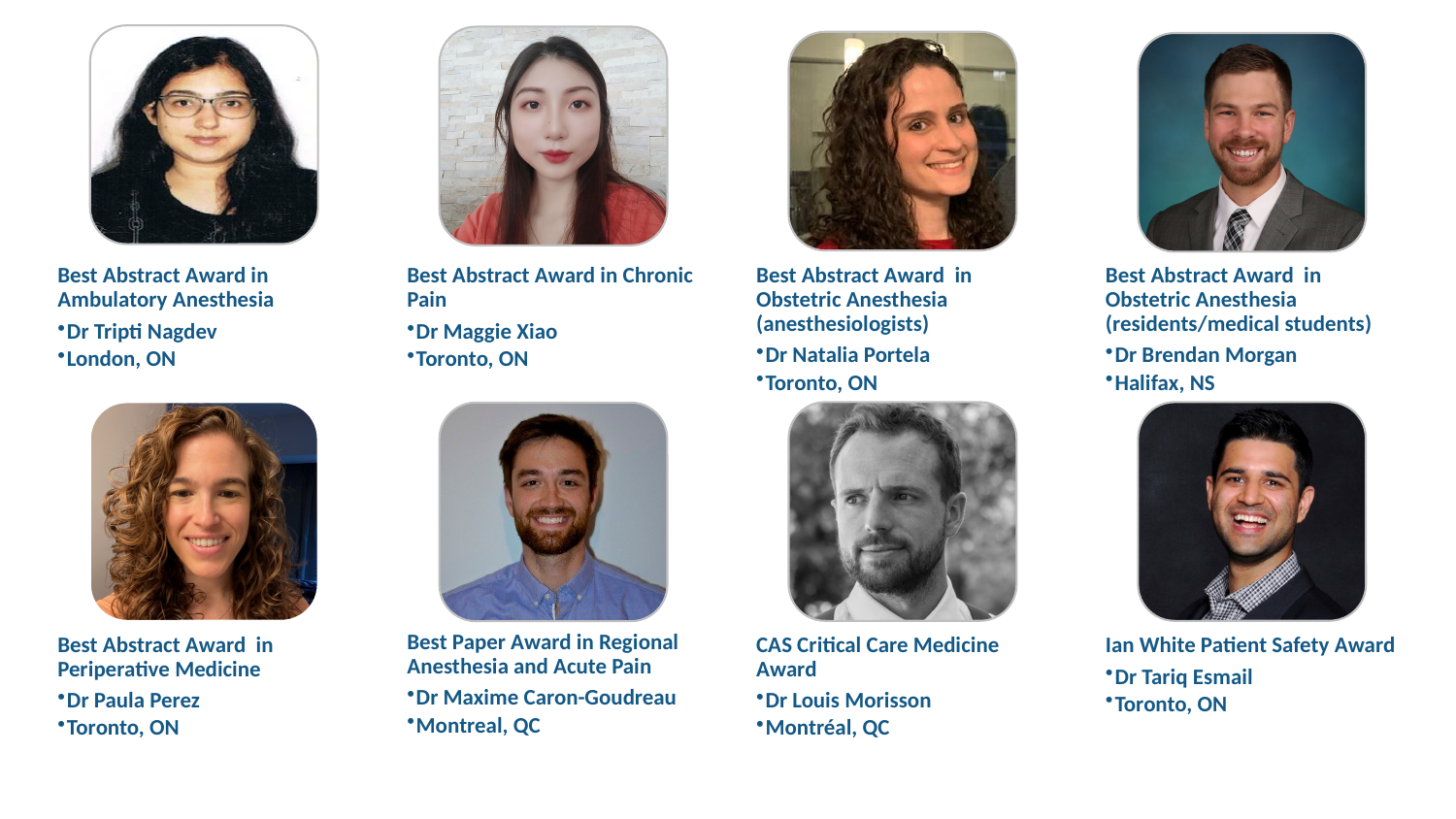

Best Abstract Award in Ambulatory Anesthesia
Dr Tripti Nagdev
London, ON
Best Abstract Award in Chronic Pain
Dr Maggie Xiao
Toronto, ON
Best Abstract Award  in Obstetric Anesthesia (anesthesiologists)
Dr Natalia Portela
Toronto, ON
Best Abstract Award  in Obstetric Anesthesia (residents/medical students)
Dr Brendan Morgan
Halifax, NS
Best Abstract Award  in Periperative Medicine
Dr Paula Perez
Toronto, ON
Best Paper Award in Regional Anesthesia and Acute Pain
Dr Maxime Caron-Goudreau
Montreal, QC
CAS Critical Care Medicine Award
Dr Louis Morisson
Montréal, QC
Ian White Patient Safety Award
Dr Tariq Esmail
Toronto, ON